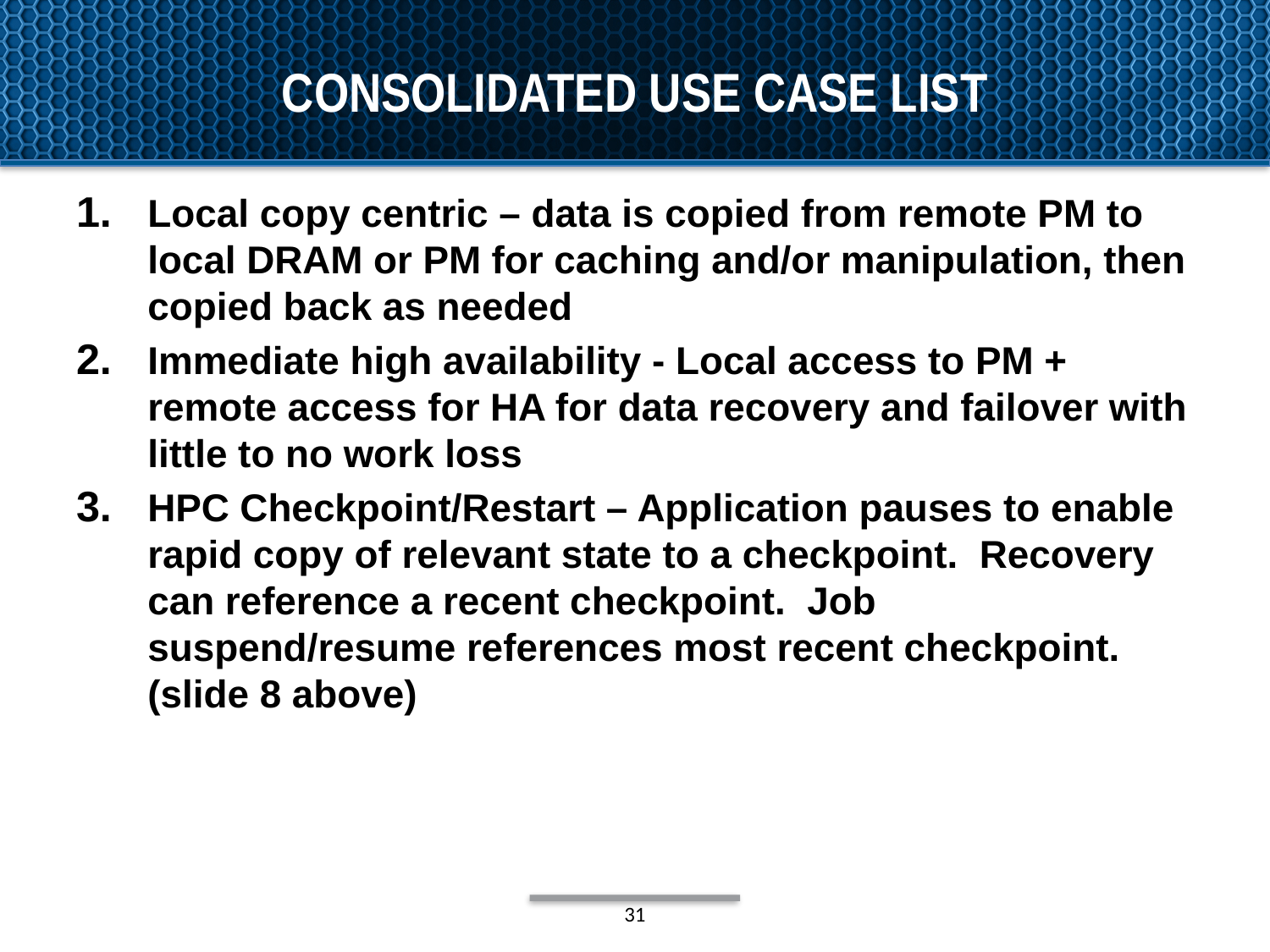

OpenFabrics Alliance Workshop 2018
# Consolidated use case list
Local copy centric – data is copied from remote PM to local DRAM or PM for caching and/or manipulation, then copied back as needed
Immediate high availability - Local access to PM + remote access for HA for data recovery and failover with little to no work loss
HPC Checkpoint/Restart – Application pauses to enable rapid copy of relevant state to a checkpoint.  Recovery can reference a recent checkpoint.  Job suspend/resume references most recent checkpoint. (slide 8 above)

31